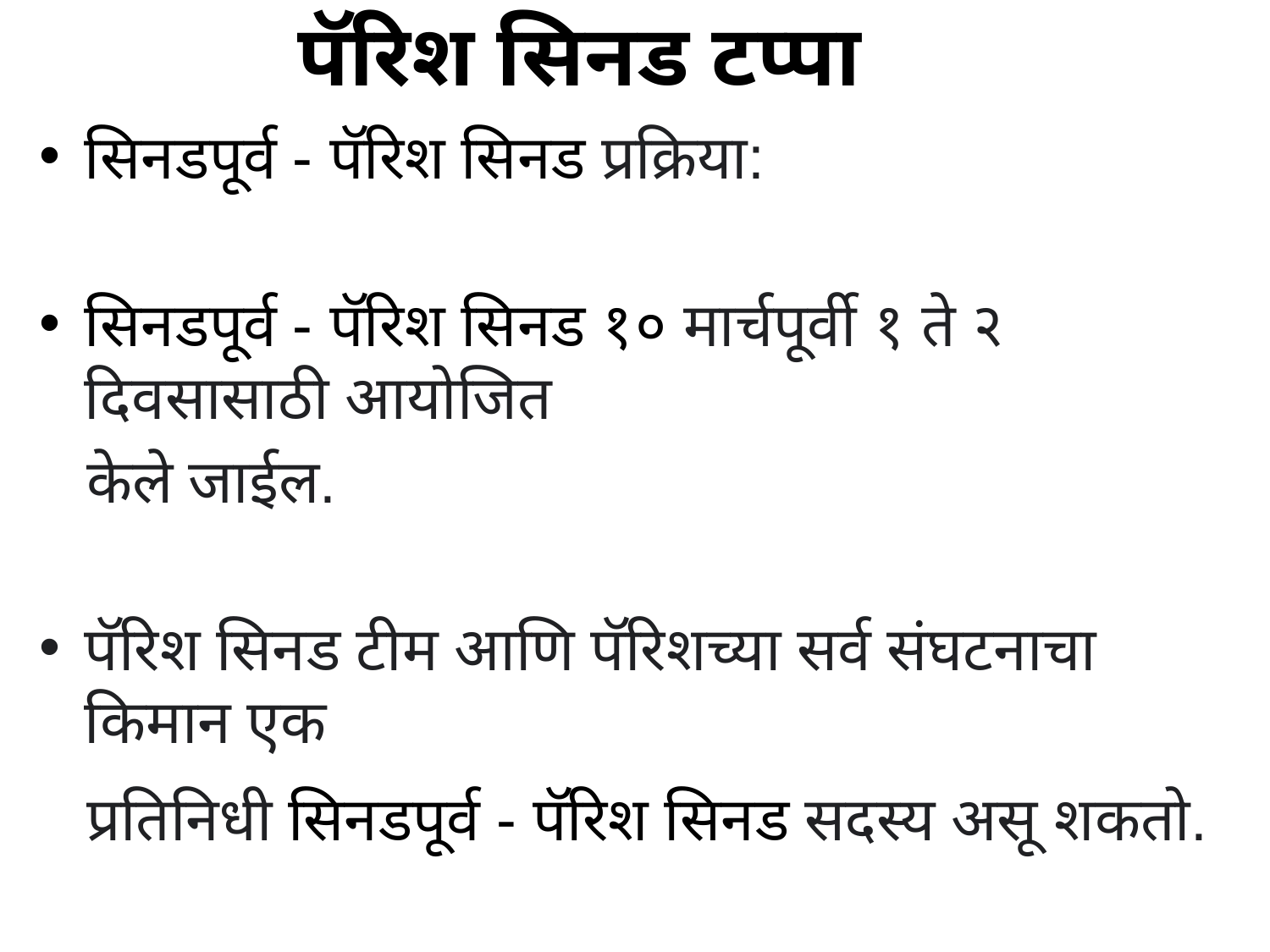

# पॅरिश सिनड टप्पा
सिनडपूर्व - पॅरिश सिनड प्रक्रिया:

सिनडपूर्व - पॅरिश सिनड १० मार्चपूर्वी १ ते २ दिवसासाठी आयोजित
   केले जाईल.

पॅरिश सिनड टीम आणि पॅरिशच्या सर्व संघटनाचा किमान एक
   प्रतिनिधी सिनडपूर्व - पॅरिश सिनड सदस्य असू शकतो.